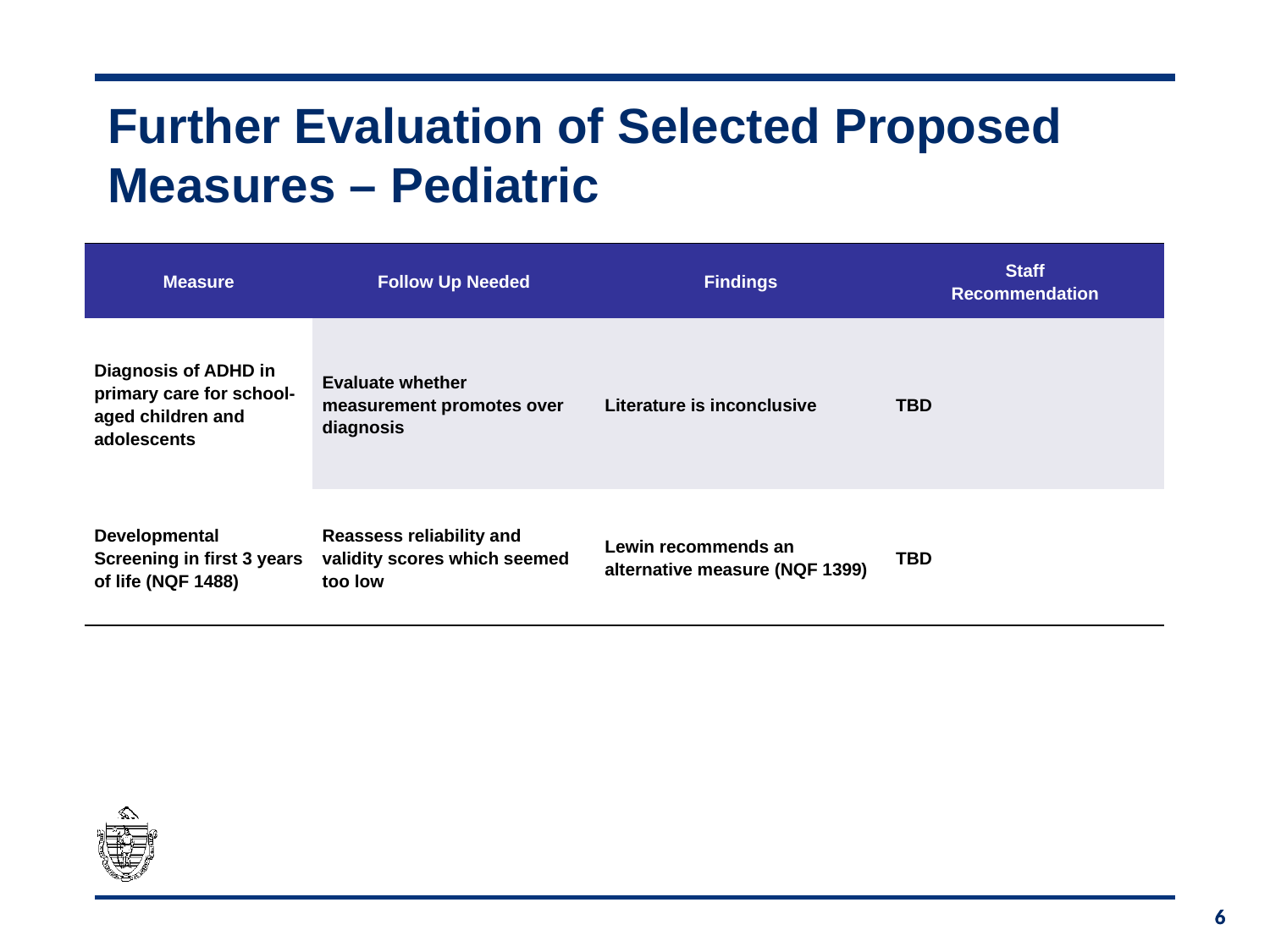

# Further Evaluation of Selected Proposed Measures – Pediatric
| Measure | Follow Up Needed | Findings | Staff Recommendation |
| --- | --- | --- | --- |
| Diagnosis of ADHD in primary care for school-aged children and adolescents | Evaluate whether measurement promotes over diagnosis | Literature is inconclusive | TBD |
| Developmental Screening in first 3 years of life (NQF 1488) | Reassess reliability and validity scores which seemed too low | Lewin recommends an alternative measure (NQF 1399) | TBD |